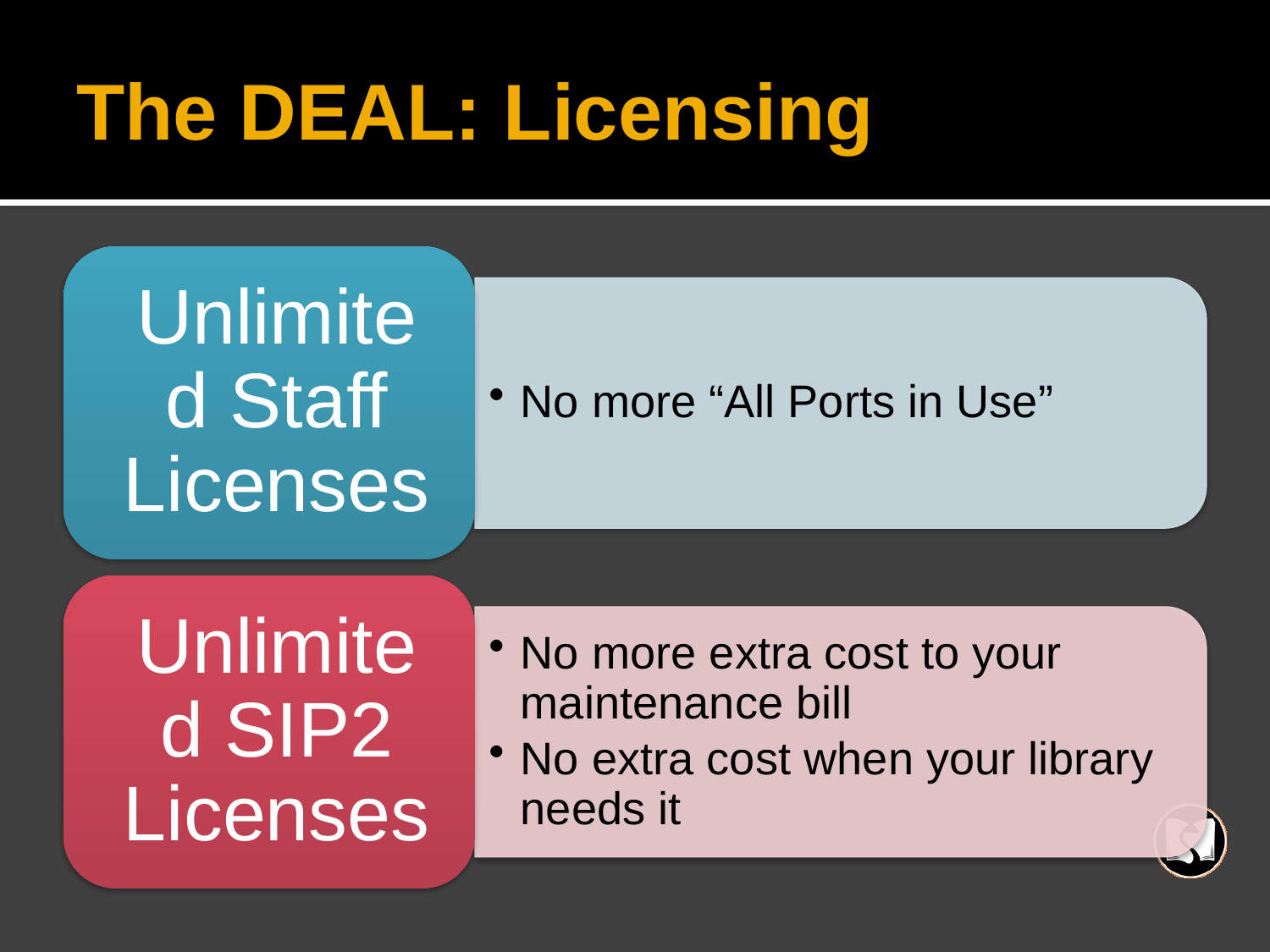

# The DEAL: Licensing
No more “All Ports in Use”
Unlimited Staff Licenses
No more extra cost to your maintenance bill
No extra cost when your library needs it
Unlimited SIP2 Licenses